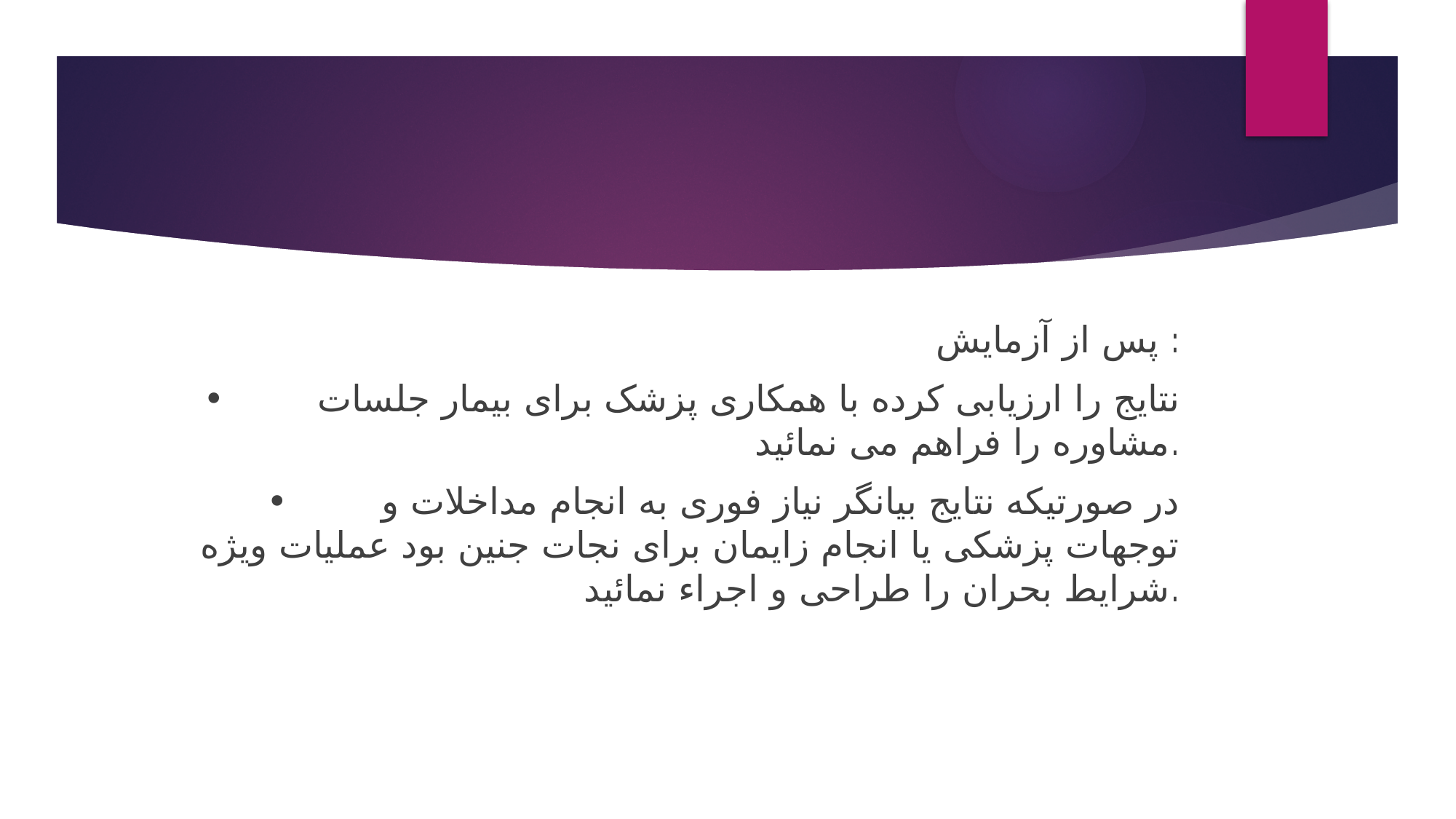

#
 پس از آزمایش :
•        نتایج را ارزیابی کرده با همکاری پزشک برای بیمار جلسات مشاوره را فراهم می نمائید.
•        در صورتیکه نتایج بیانگر نیاز فوری به انجام مداخلات و توجهات پزشکی یا انجام زایمان برای نجات جنین بود عملیات ویژه شرایط بحران را طراحی و اجراء نمائید.